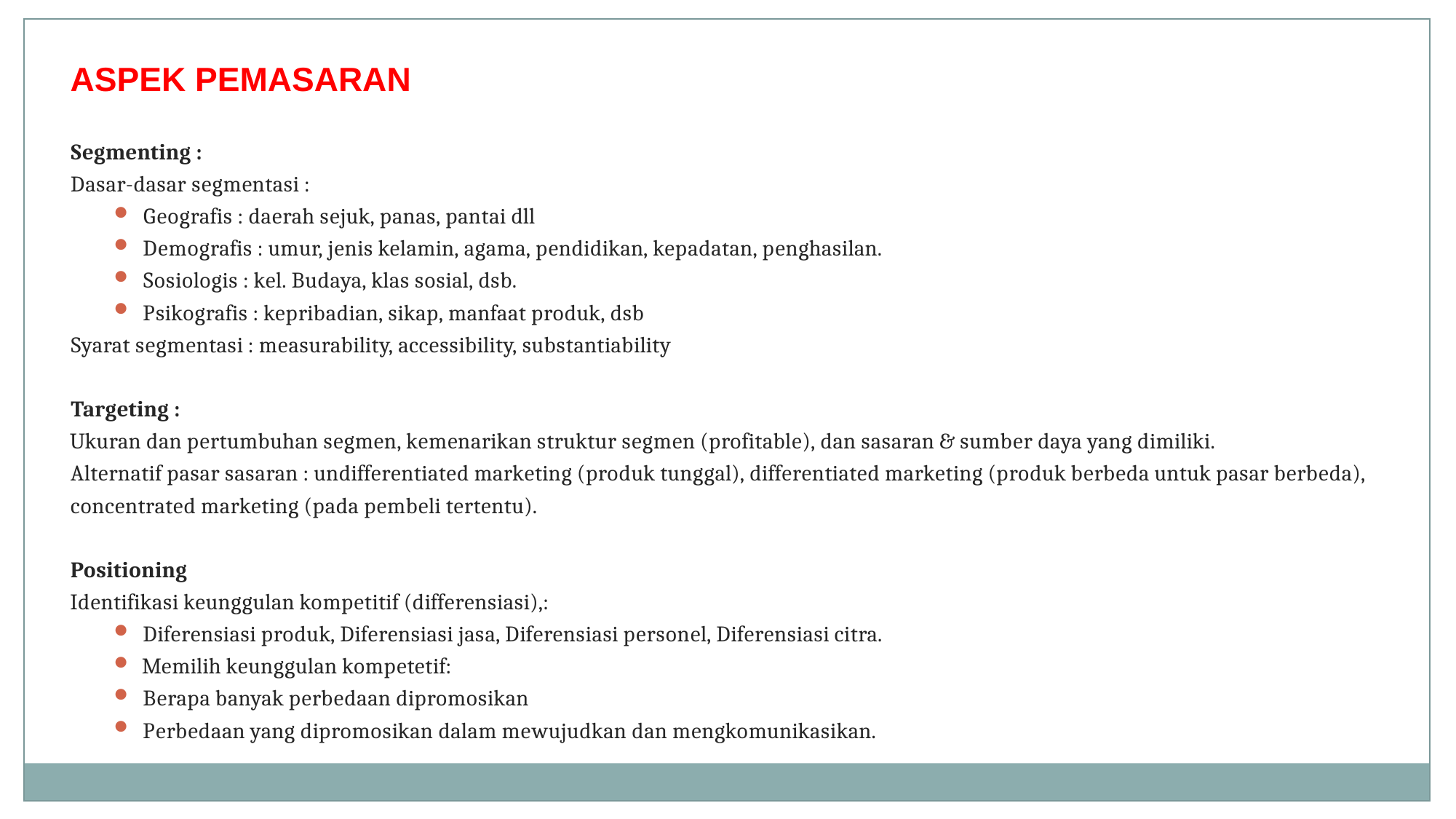

ASPEK PEMASARAN

Segmenting :
Dasar-dasar segmentasi :
Geografis : daerah sejuk, panas, pantai dll
Demografis : umur, jenis kelamin, agama, pendidikan, kepadatan, penghasilan.
Sosiologis : kel. Budaya, klas sosial, dsb.
Psikografis : kepribadian, sikap, manfaat produk, dsb
Syarat segmentasi : measurability, accessibility, substantiability

Targeting :
Ukuran dan pertumbuhan segmen, kemenarikan struktur segmen (profitable), dan sasaran & sumber daya yang dimiliki.
Alternatif pasar sasaran : undifferentiated marketing (produk tunggal), differentiated marketing (produk berbeda untuk pasar berbeda), concentrated marketing (pada pembeli tertentu).

Positioning
Identifikasi keunggulan kompetitif (differensiasi),:
Diferensiasi produk, Diferensiasi jasa, Diferensiasi personel, Diferensiasi citra.
Memilih keunggulan kompetetif:
Berapa banyak perbedaan dipromosikan
Perbedaan yang dipromosikan dalam mewujudkan dan mengkomunikasikan.